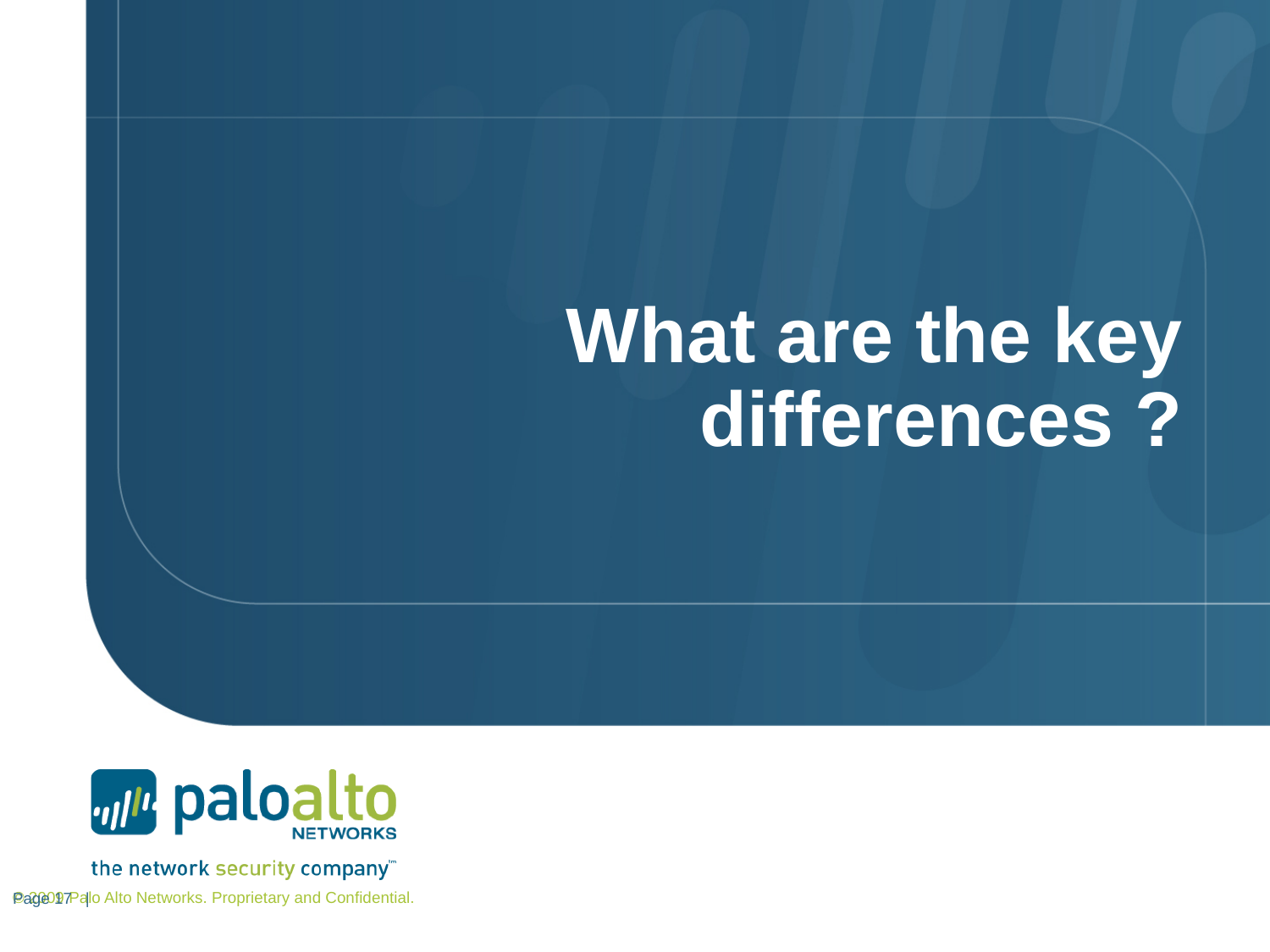

# What are the key differences ?

© 2009 Palo Alto Networks. Proprietary and Confidential.
Page 17   |